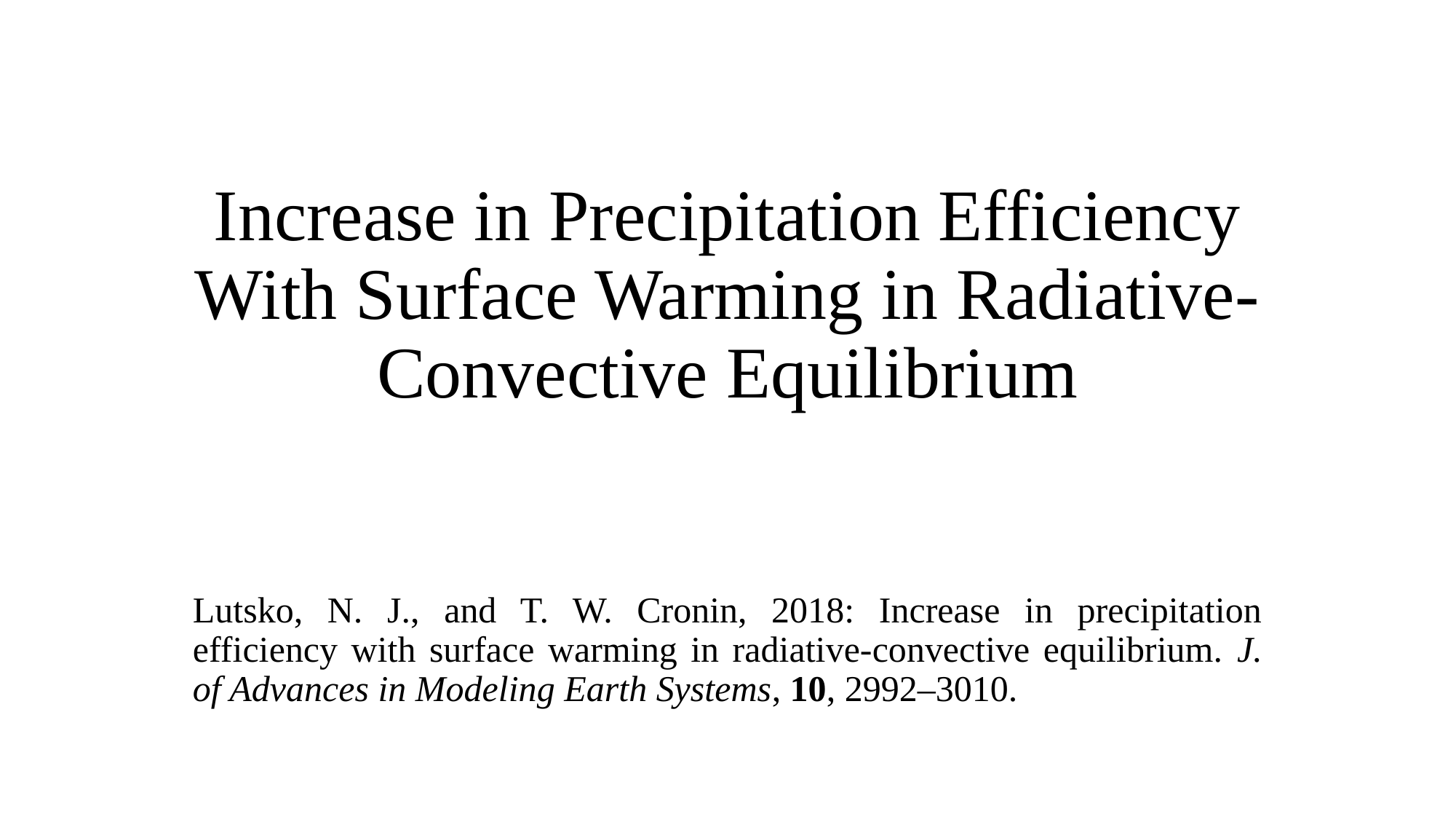

# Increase in Precipitation Efficiency With Surface Warming in Radiative-Convective Equilibrium
Lutsko, N. J., and T. W. Cronin, 2018: Increase in precipitation efficiency with surface warming in radiative-convective equilibrium. J. of Advances in Modeling Earth Systems, 10, 2992–3010.